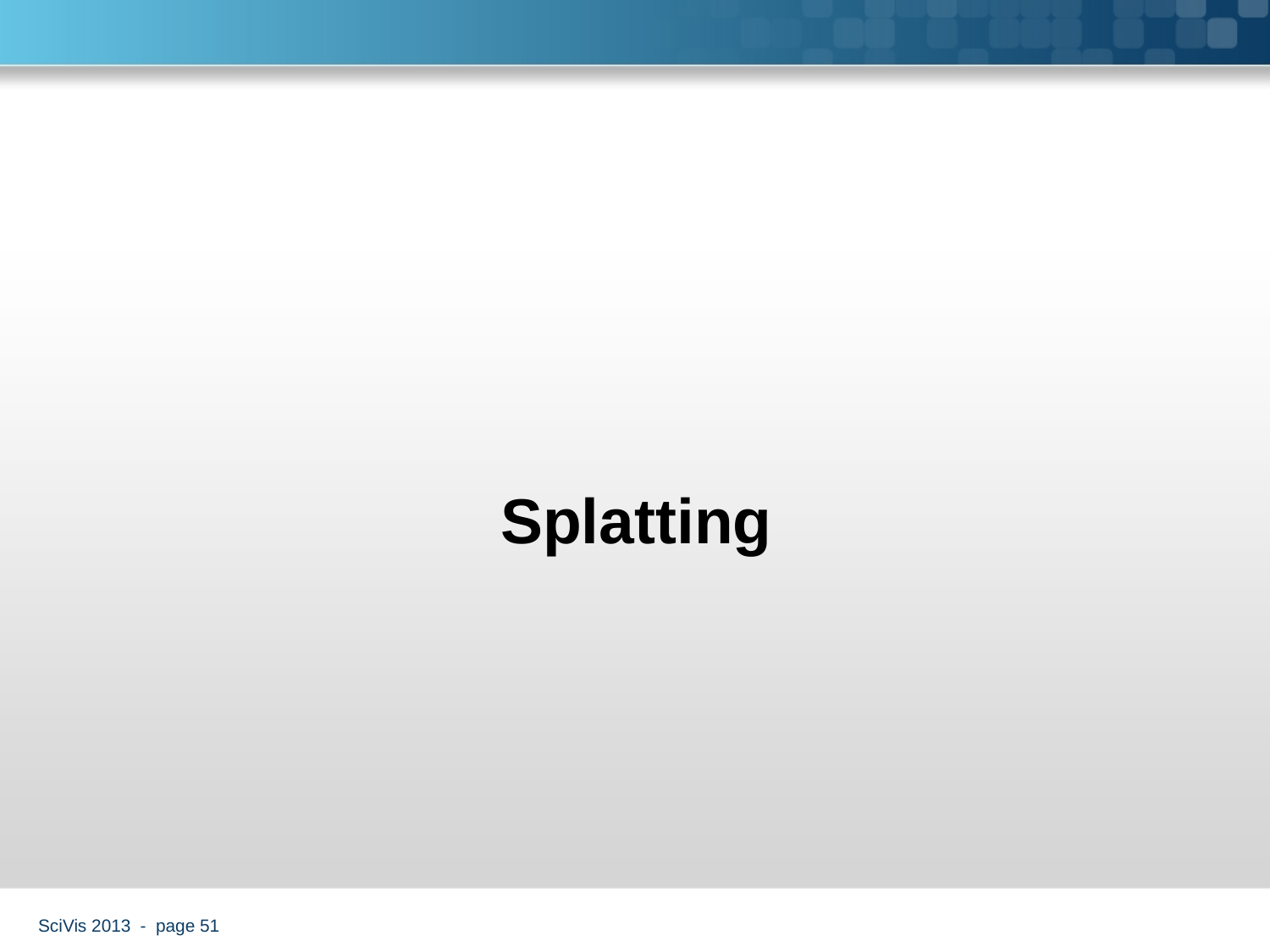

#

Splatting
SciVis 2013  -  page 51